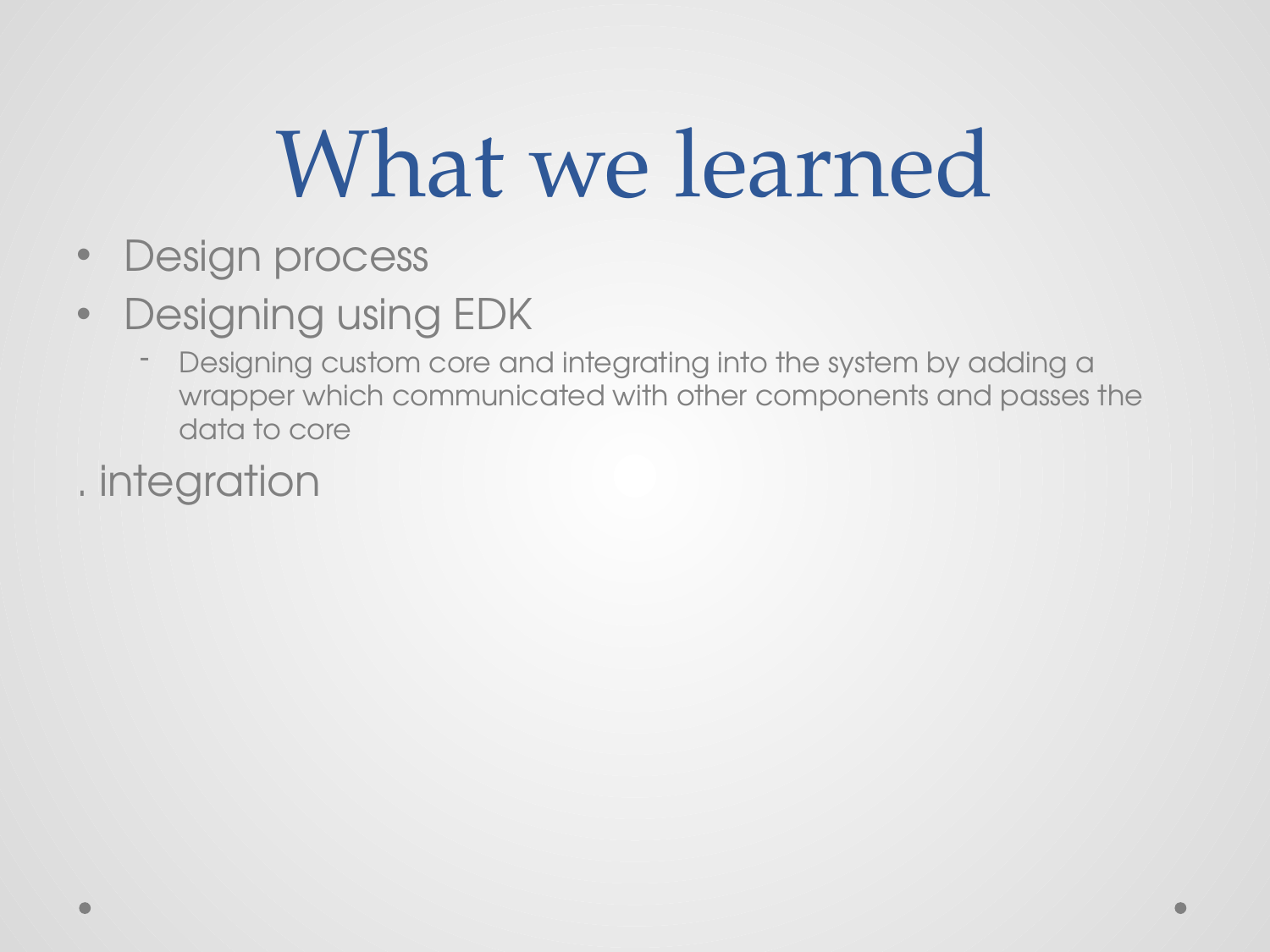

# What we learned
Design process
Designing using EDK
Designing custom core and integrating into the system by adding a wrapper which communicated with other components and passes the data to core
. integration